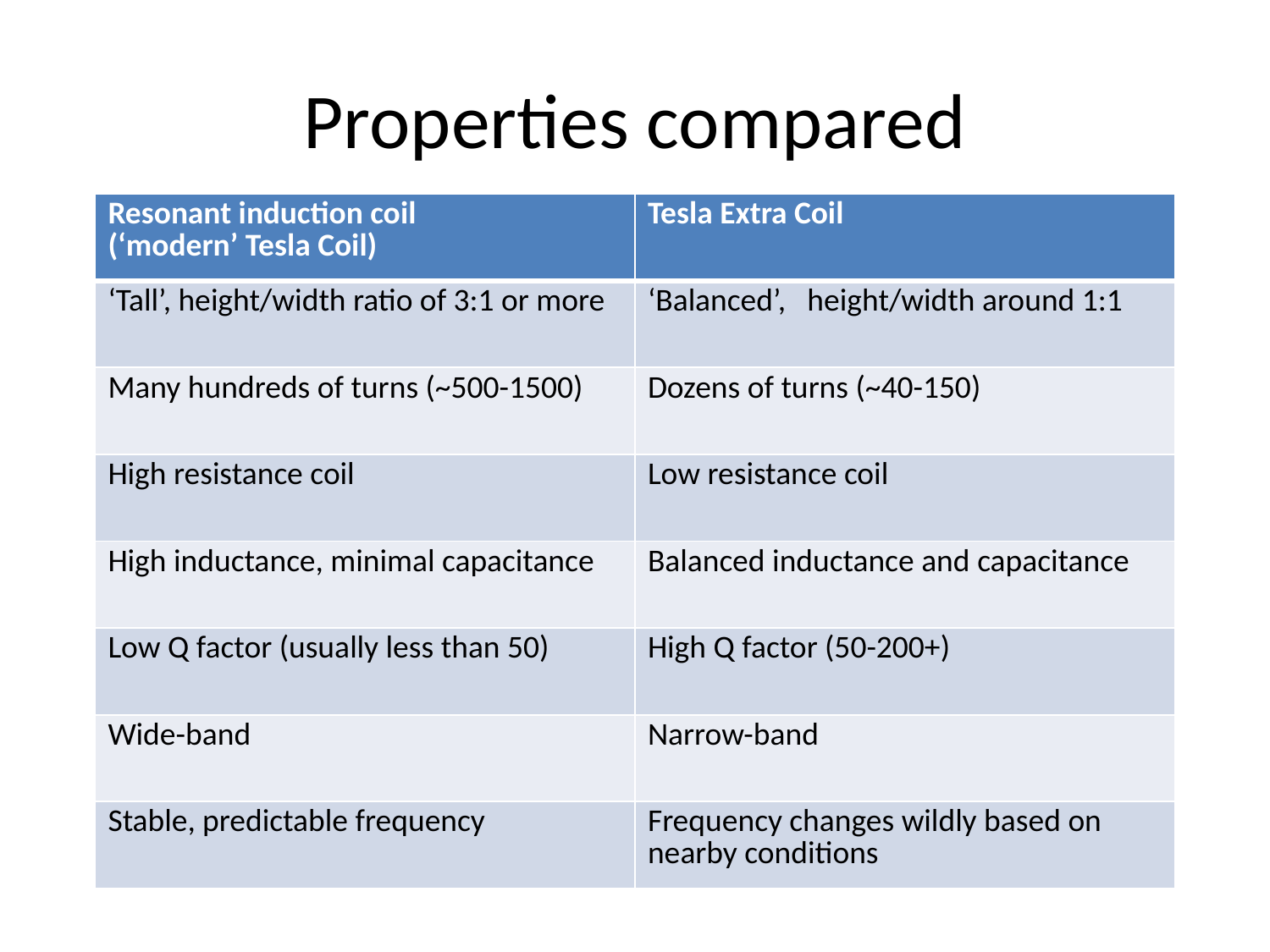

# Properties compared
| Resonant induction coil (‘modern’ Tesla Coil) | Tesla Extra Coil |
| --- | --- |
| ‘Tall’, height/width ratio of 3:1 or more | ‘Balanced’, height/width around 1:1 |
| Many hundreds of turns (~500-1500) | Dozens of turns (~40-150) |
| High resistance coil | Low resistance coil |
| High inductance, minimal capacitance | Balanced inductance and capacitance |
| Low Q factor (usually less than 50) | High Q factor (50-200+) |
| Wide-band | Narrow-band |
| Stable, predictable frequency | Frequency changes wildly based on nearby conditions |